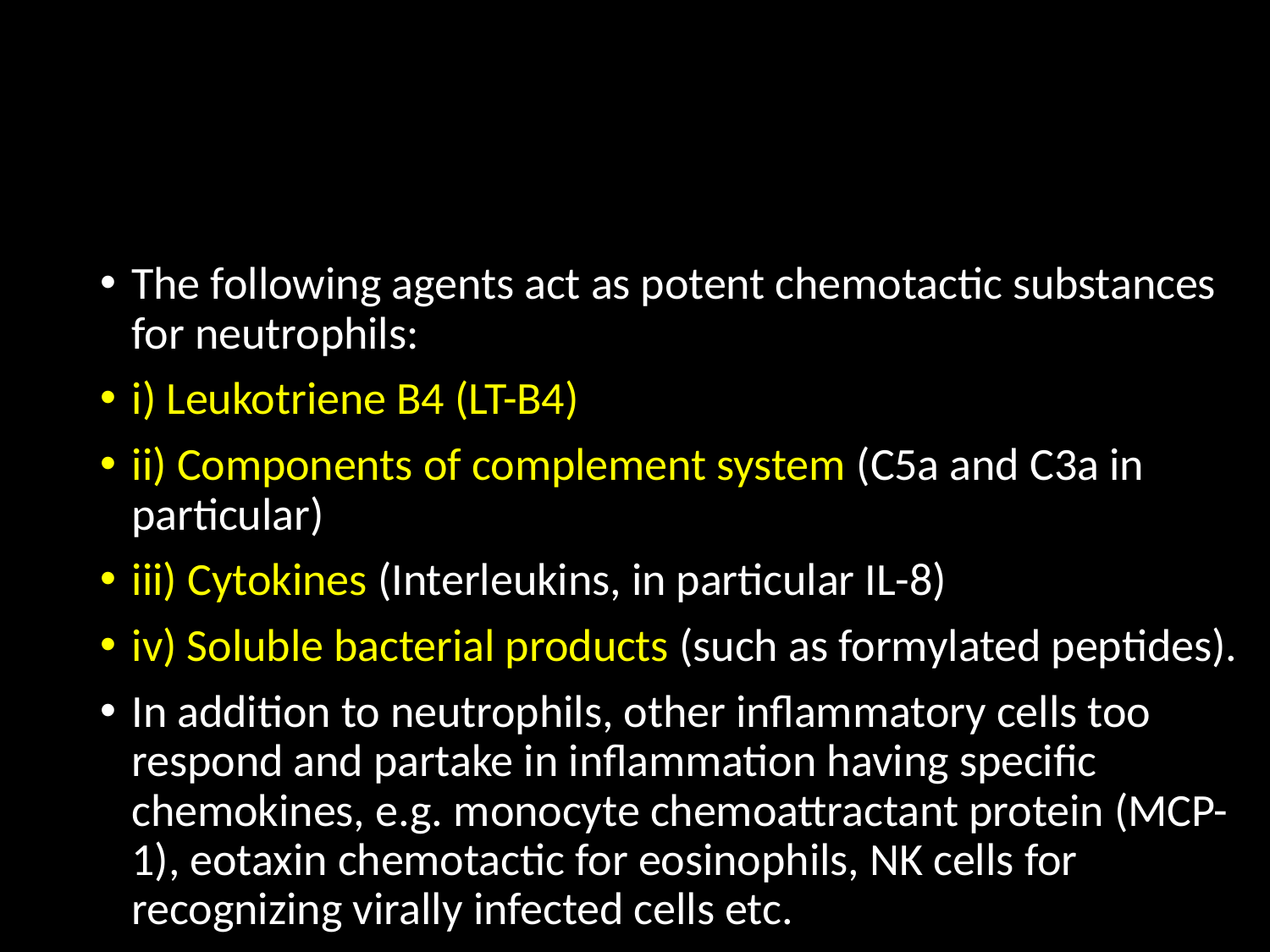

#
The following agents act as potent chemotactic substances for neutrophils:
i) Leukotriene B4 (LT-B4)
ii) Components of complement system (C5a and C3a in particular)
iii) Cytokines (Interleukins, in particular IL-8)
iv) Soluble bacterial products (such as formylated peptides).
In addition to neutrophils, other inflammatory cells too respond and partake in inflammation having specific chemokines, e.g. monocyte chemoattractant protein (MCP-1), eotaxin chemotactic for eosinophils, NK cells for recognizing virally infected cells etc.